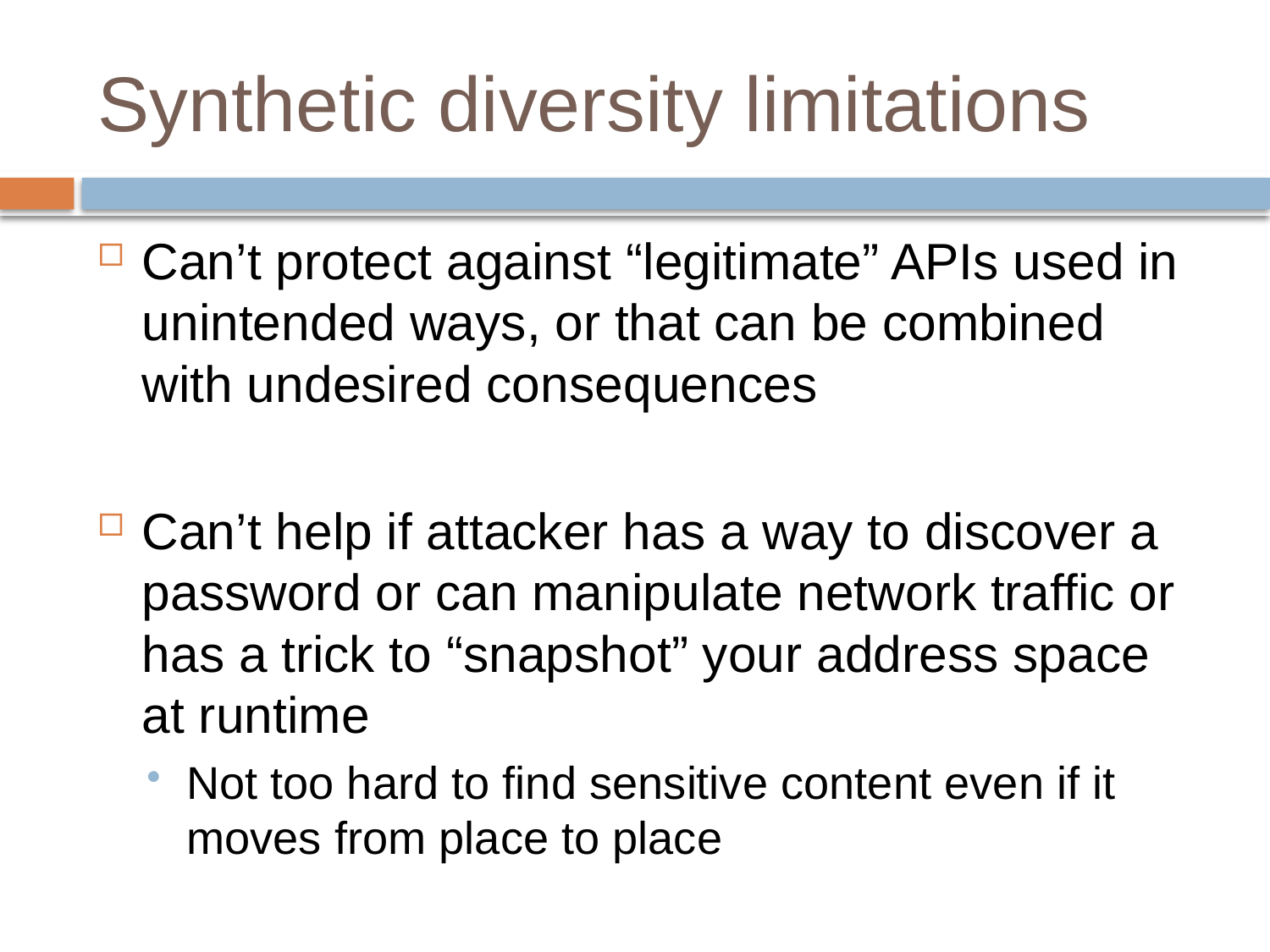

# Synthetic diversity limitations
Can’t protect against “legitimate” APIs used in unintended ways, or that can be combined with undesired consequences

Can’t help if attacker has a way to discover a password or can manipulate network traffic or has a trick to “snapshot” your address space at runtime
Not too hard to find sensitive content even if it moves from place to place